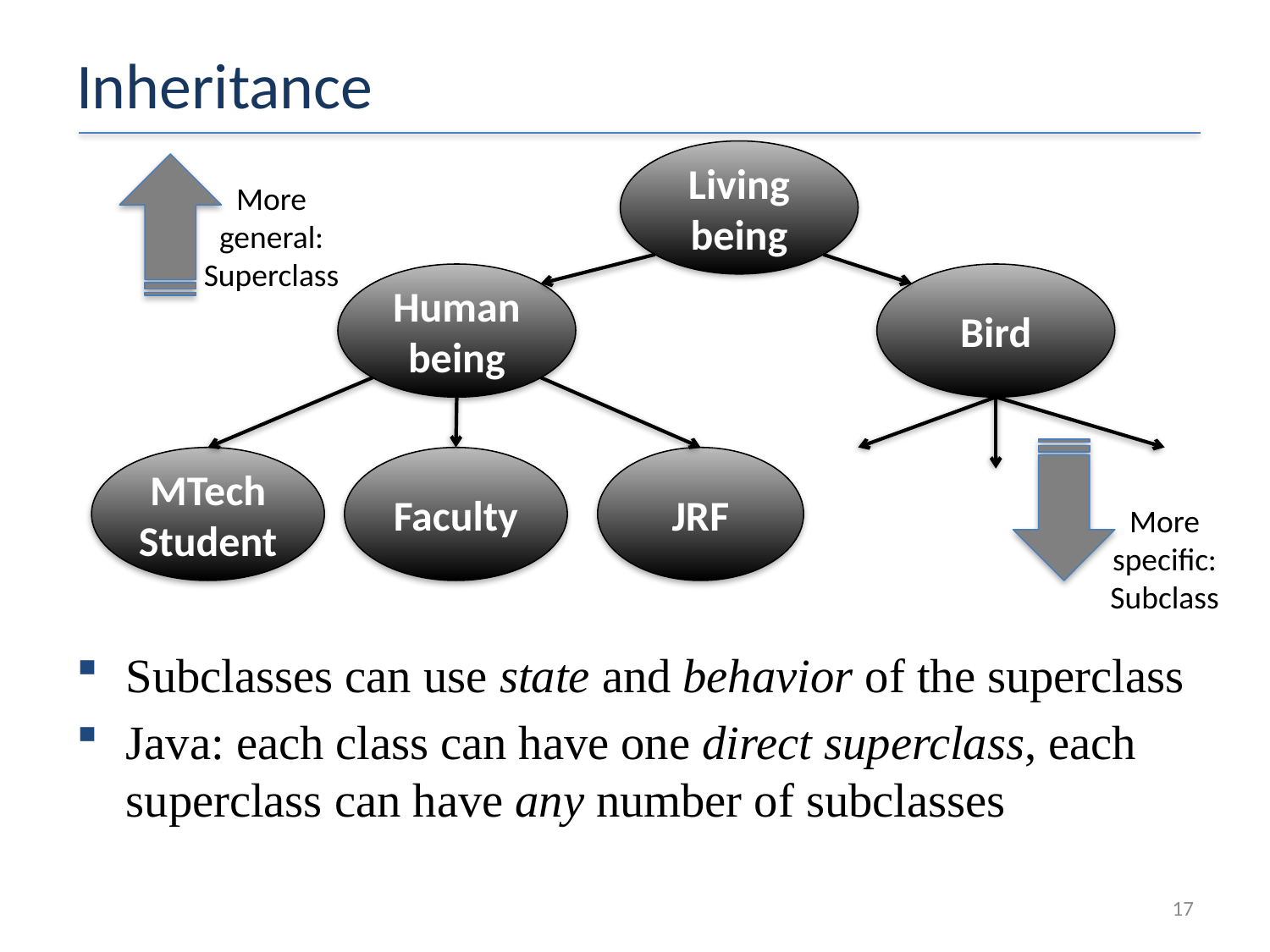

# Inheritance
Living being
More general: Superclass

Human being
Bird
MTech
Student
Faculty
JRF

More specific: Subclass
Subclasses can use state and behavior of the superclass
Java: each class can have one direct superclass, each superclass can have any number of subclasses
17